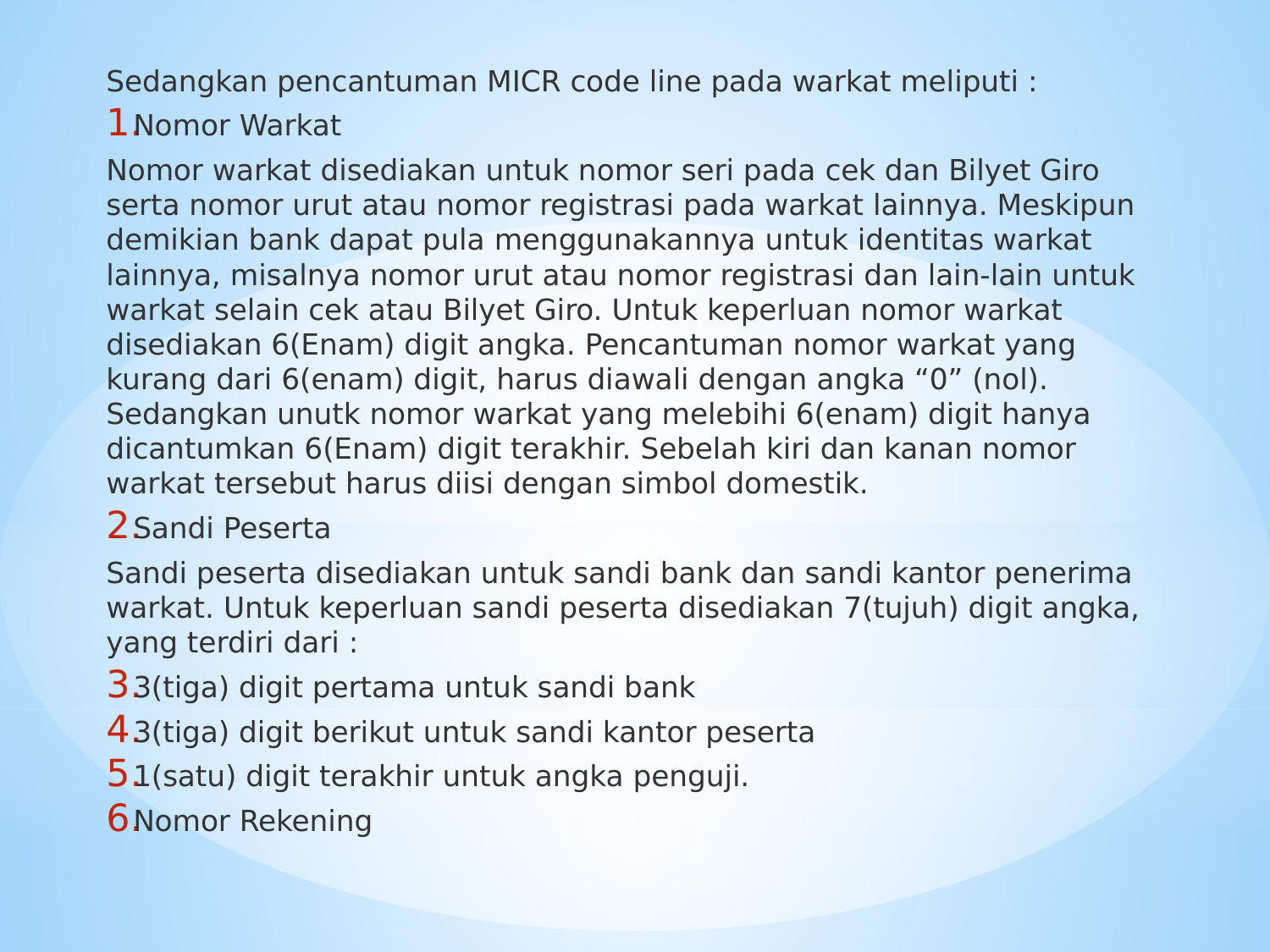

Sedangkan pencantuman MICR code line pada warkat meliputi :
Nomor Warkat
	Nomor warkat disediakan untuk nomor seri pada cek dan Bilyet Giro serta nomor urut atau nomor registrasi pada warkat lainnya. Meskipun demikian bank dapat pula menggunakannya untuk identitas warkat lainnya, misalnya nomor urut atau nomor registrasi dan lain-lain untuk warkat selain cek atau Bilyet Giro. Untuk keperluan nomor warkat disediakan 6(Enam) digit angka. Pencantuman nomor warkat yang kurang dari 6(enam) digit, harus diawali dengan angka “0” (nol). Sedangkan unutk nomor warkat yang melebihi 6(enam) digit hanya dicantumkan 6(Enam) digit terakhir. Sebelah kiri dan kanan nomor warkat tersebut harus diisi dengan simbol domestik.
Sandi Peserta
	Sandi peserta disediakan untuk sandi bank dan sandi kantor penerima warkat. Untuk keperluan sandi peserta disediakan 7(tujuh) digit angka, yang terdiri dari :
3(tiga) digit pertama untuk sandi bank
3(tiga) digit berikut untuk sandi kantor peserta
1(satu) digit terakhir untuk angka penguji.
Nomor Rekening